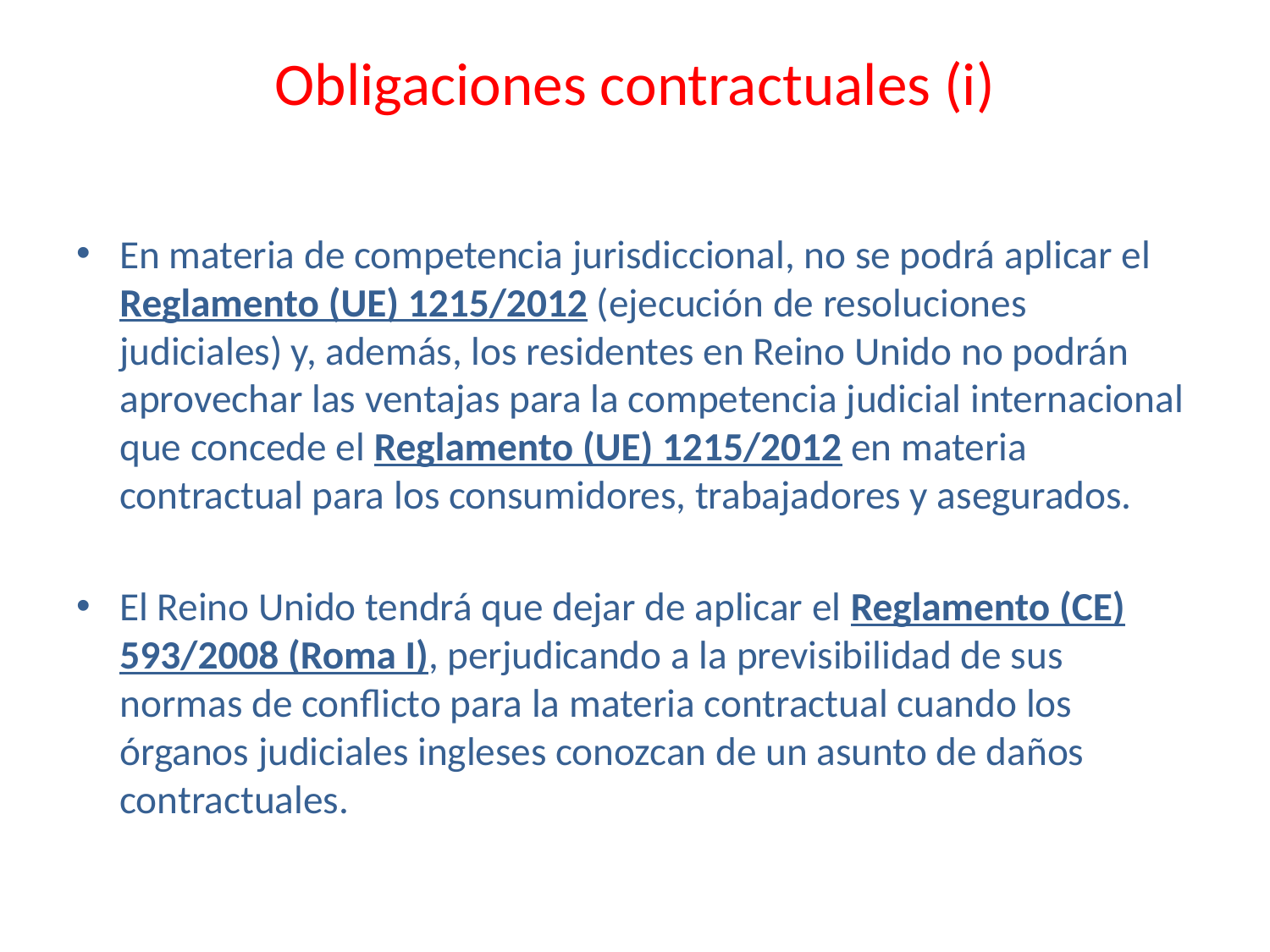

# Obligaciones contractuales (i)
En materia de competencia jurisdiccional, no se podrá aplicar el Reglamento (UE) 1215/2012 (ejecución de resoluciones judiciales) y, además, los residentes en Reino Unido no podrán aprovechar las ventajas para la competencia judicial internacional que concede el Reglamento (UE) 1215/2012 en materia contractual para los consumidores, trabajadores y asegurados.

El Reino Unido tendrá que dejar de aplicar el Reglamento (CE) 593/2008 (Roma I), perjudicando a la previsibilidad de sus normas de conflicto para la materia contractual cuando los órganos judiciales ingleses conozcan de un asunto de daños contractuales.